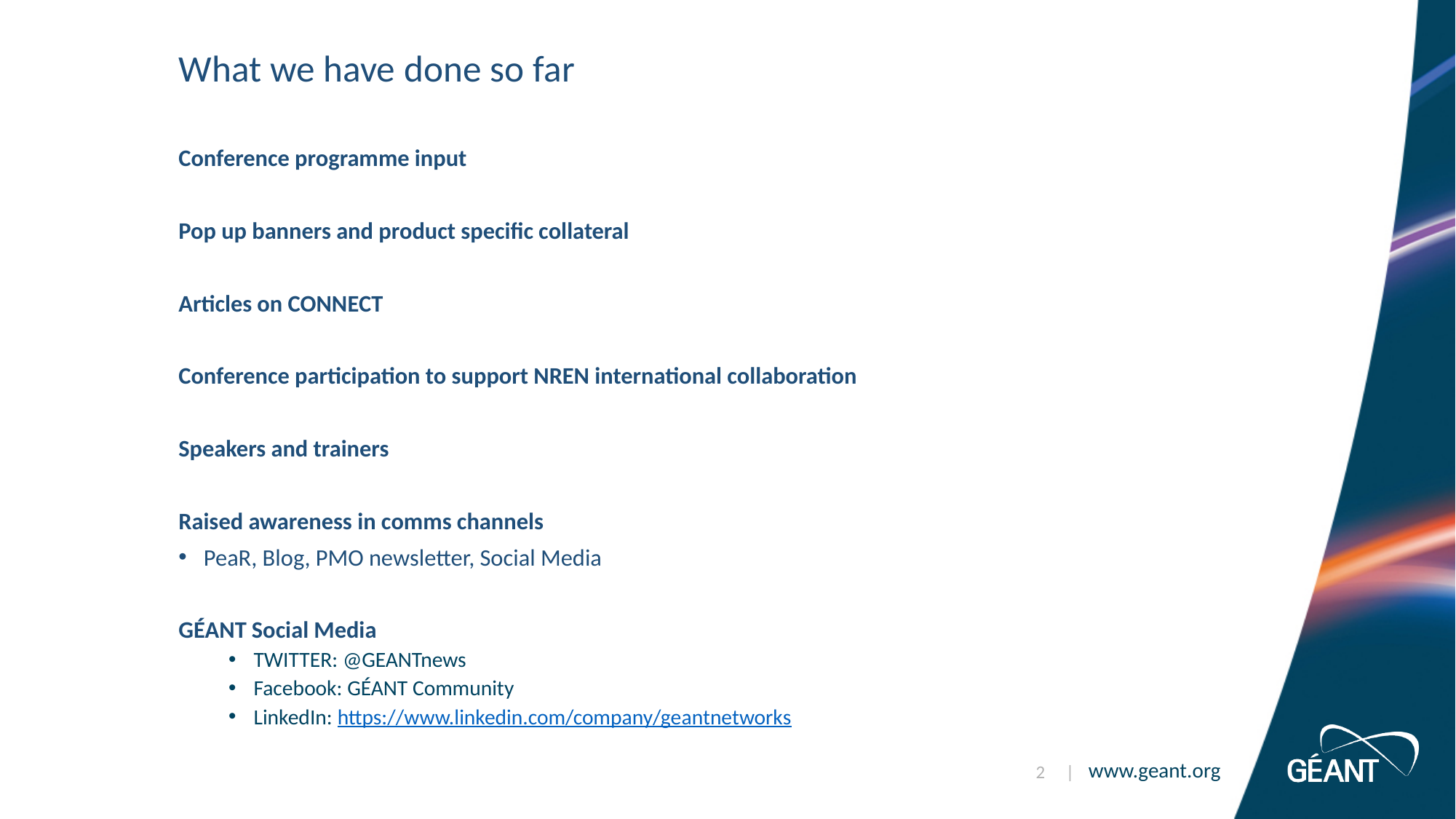

# What we have done so far
Conference programme input

Pop up banners and product specific collateral

Articles on CONNECT

Conference participation to support NREN international collaboration

Speakers and trainers

Raised awareness in comms channels
PeaR, Blog, PMO newsletter, Social Media

GÉANT Social Media
TWITTER: @GEANTnews
Facebook: GÉANT Community
LinkedIn: https://www.linkedin.com/company/geantnetworks

2     |